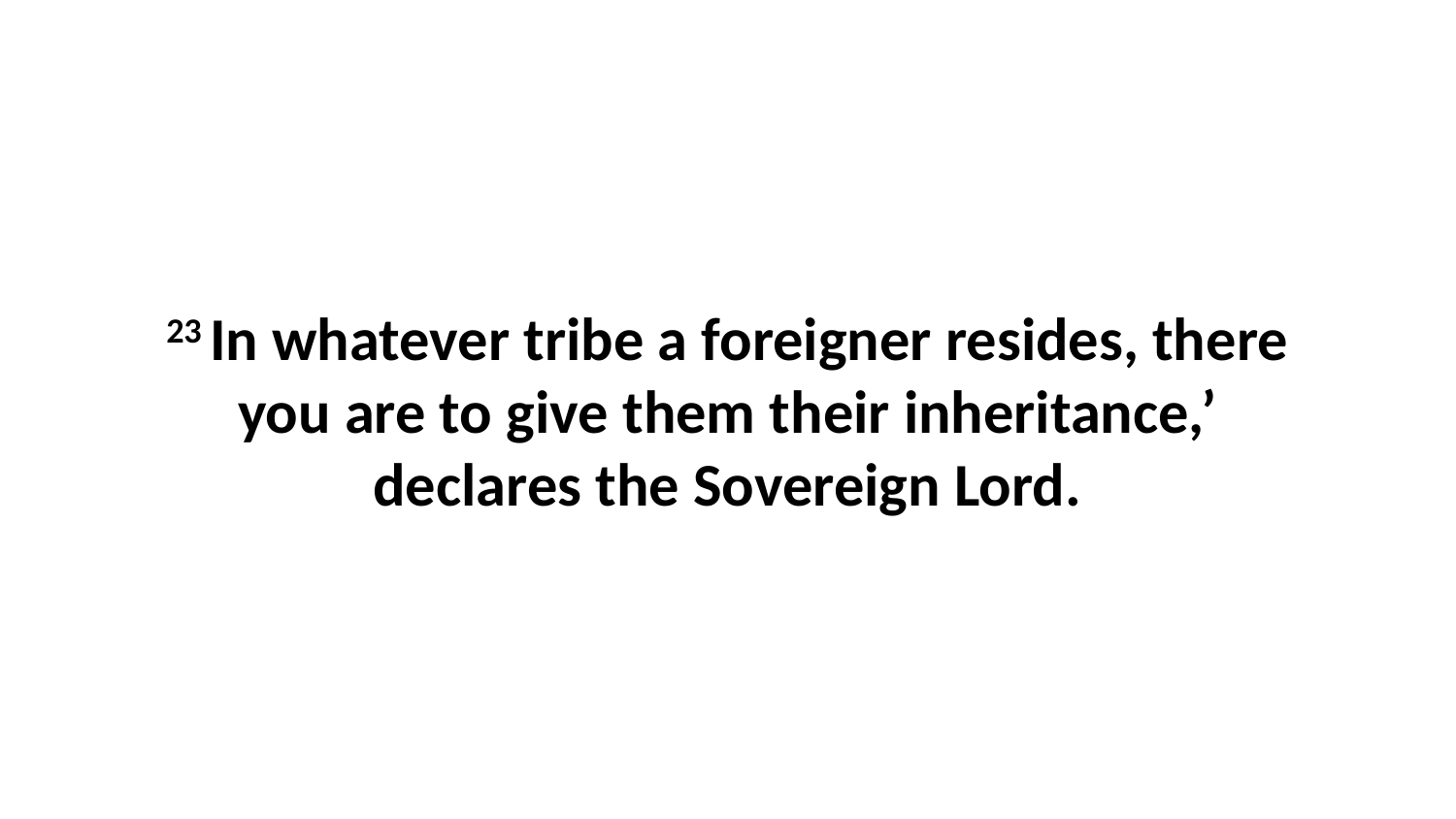

23 In whatever tribe a foreigner resides, there you are to give them their inheritance,’ declares the Sovereign Lord.